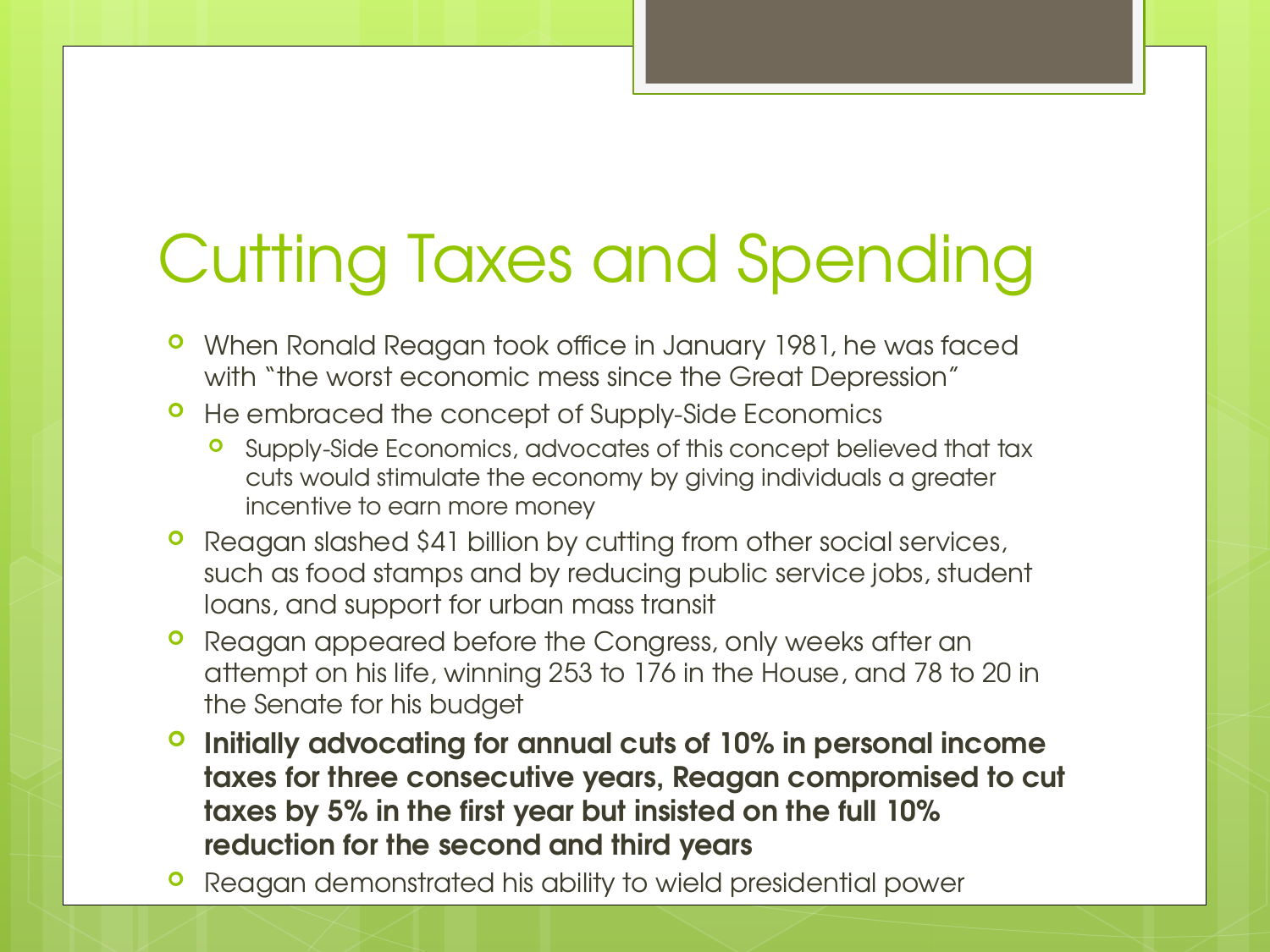

# Cutting Taxes and Spending
When Ronald Reagan took office in January 1981, he was faced with “the worst economic mess since the Great Depression”
He embraced the concept of Supply-Side Economics
Supply-Side Economics, advocates of this concept believed that tax cuts would stimulate the economy by giving individuals a greater incentive to earn more money
Reagan slashed $41 billion by cutting from other social services, such as food stamps and by reducing public service jobs, student loans, and support for urban mass transit
Reagan appeared before the Congress, only weeks after an attempt on his life, winning 253 to 176 in the House, and 78 to 20 in the Senate for his budget
Initially advocating for annual cuts of 10% in personal income taxes for three consecutive years, Reagan compromised to cut taxes by 5% in the first year but insisted on the full 10% reduction for the second and third years
Reagan demonstrated his ability to wield presidential power